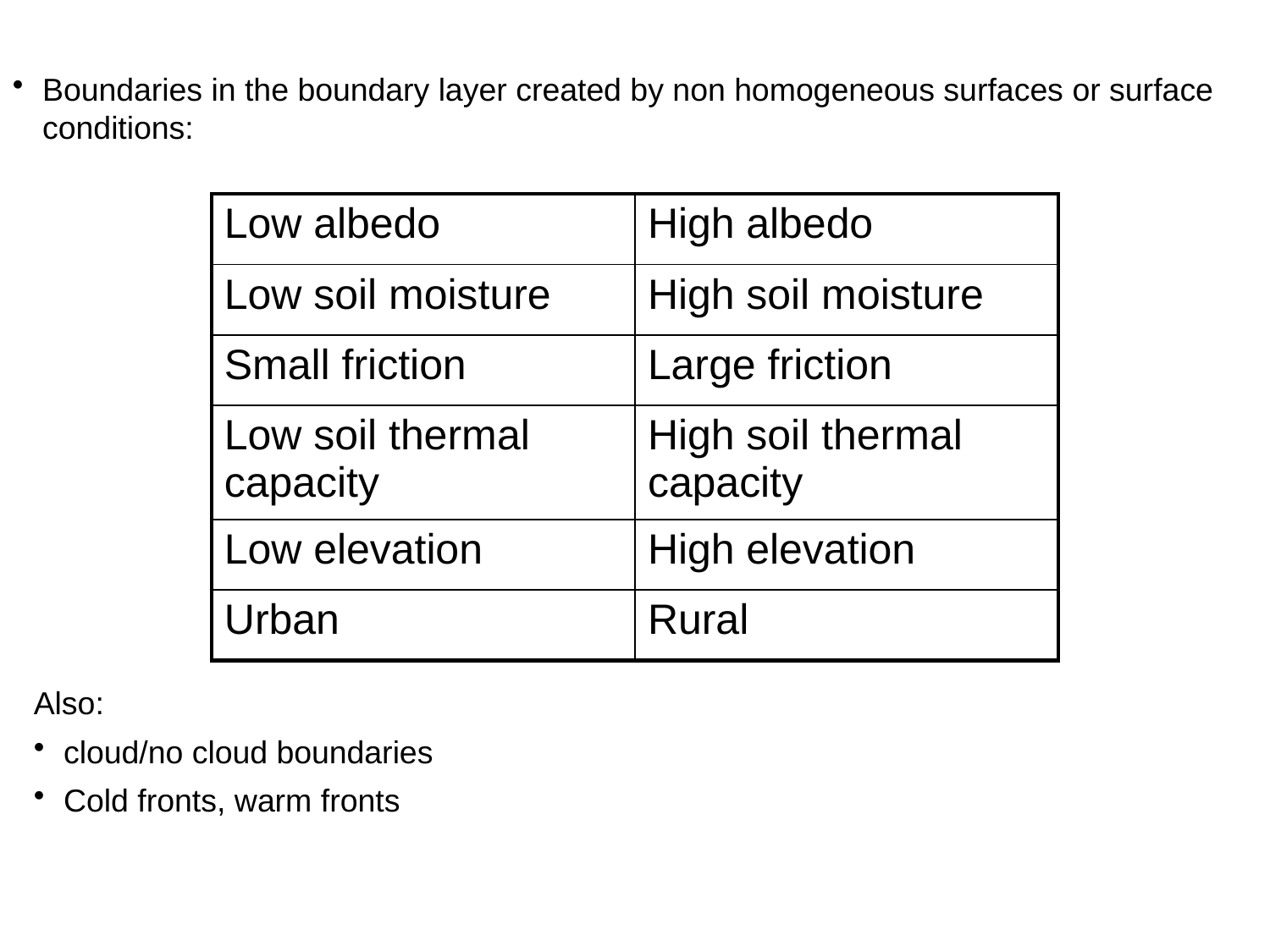

Boundaries in the boundary layer created by non homogeneous surfaces or surface conditions:
| Low albedo | High albedo |
| --- | --- |
| Low soil moisture | High soil moisture |
| Small friction | Large friction |
| Low soil thermal capacity | High soil thermal capacity |
| Low elevation | High elevation |
| Urban | Rural |
Also:
cloud/no cloud boundaries
Cold fronts, warm fronts